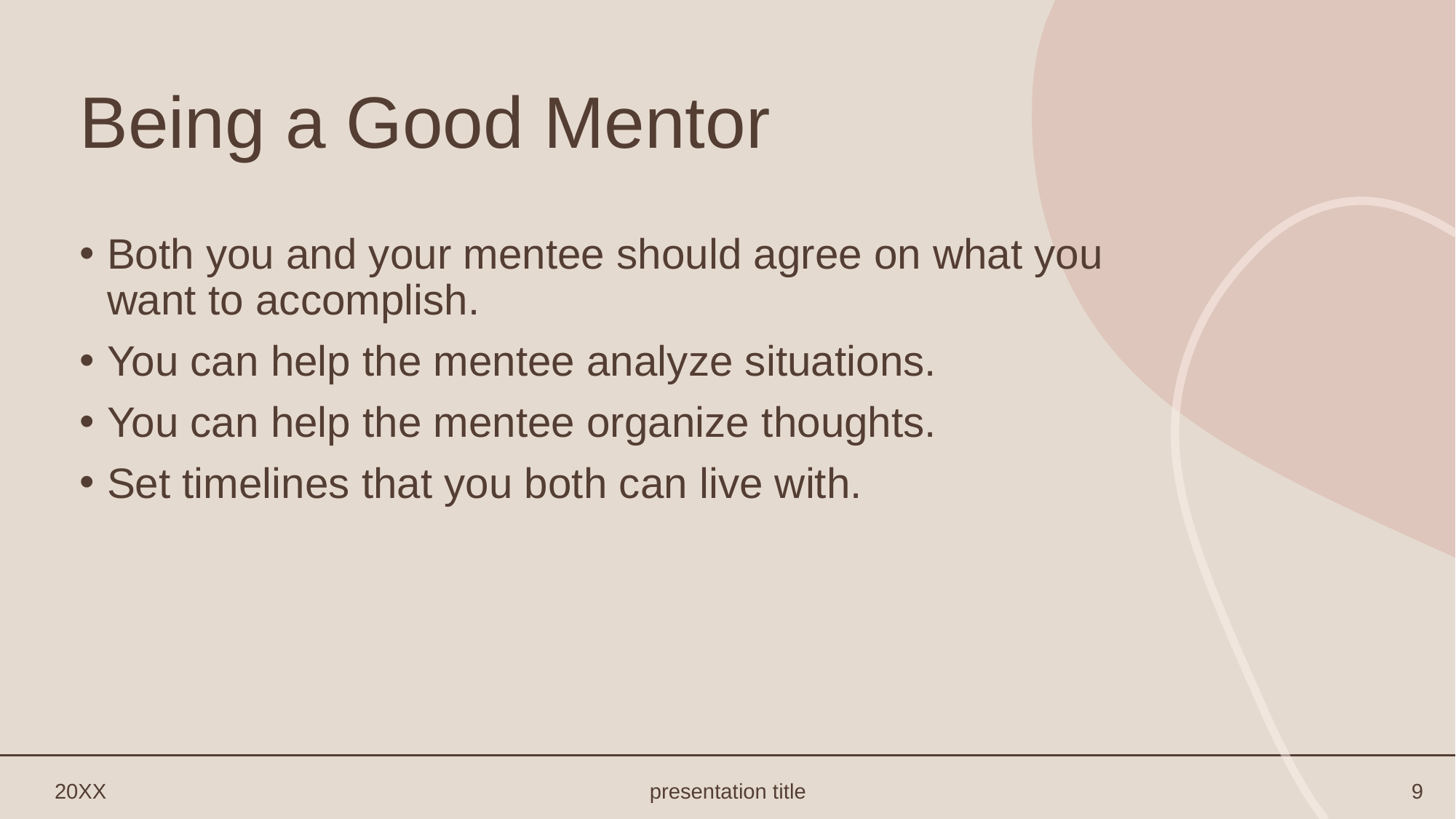

# Being a Good Mentor
Both you and your mentee should agree on what you want to accomplish.
You can help the mentee analyze situations.
You can help the mentee organize thoughts.
Set timelines that you both can live with.
20XX
presentation title
9